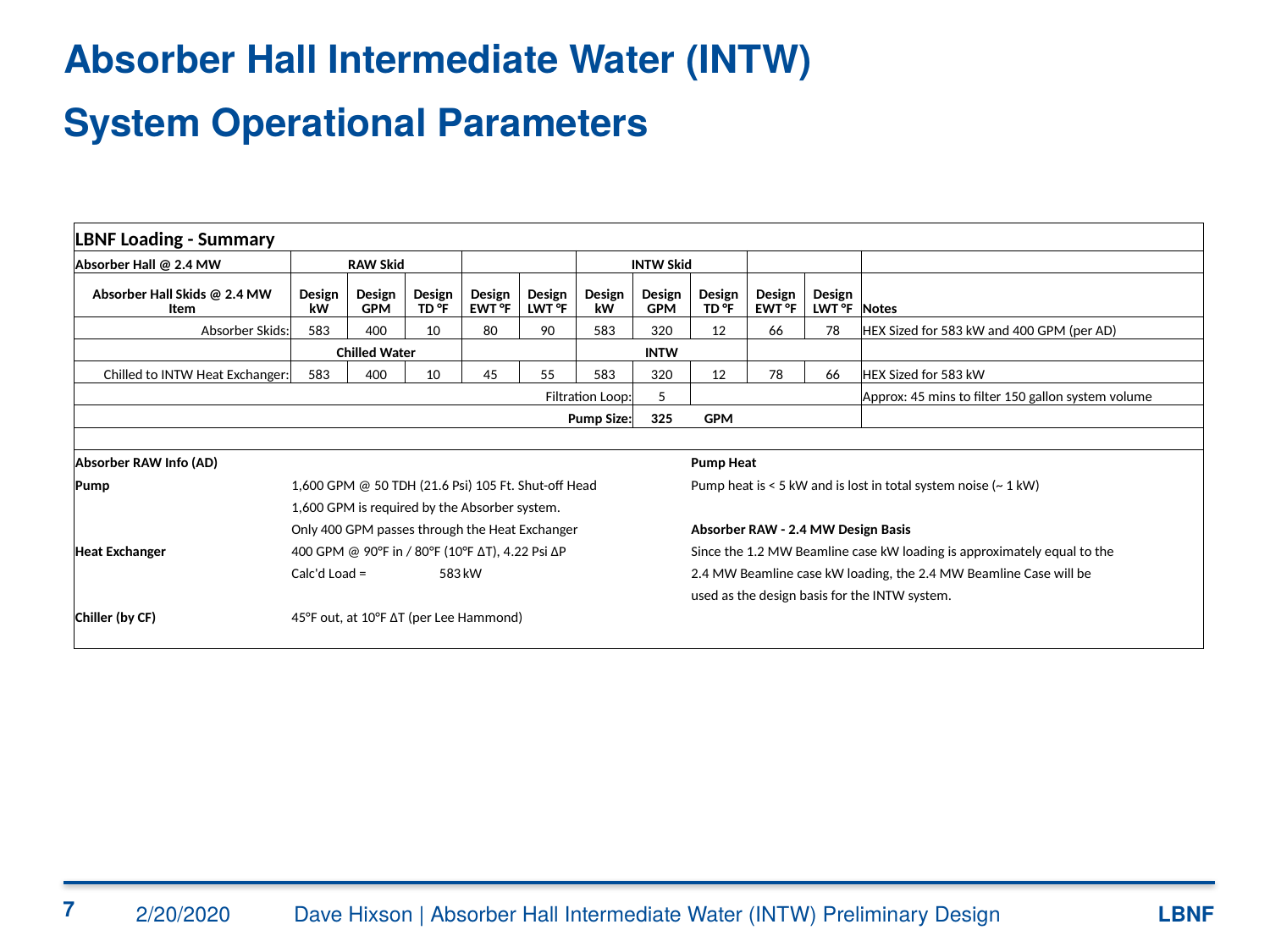

# Absorber Hall Intermediate Water (INTW) System Operational Parameters
| LBNF Loading - Summary |  |  |  |  |  |  |  |  |  |  |  |
| --- | --- | --- | --- | --- | --- | --- | --- | --- | --- | --- | --- |
| Absorber Hall @ 2.4 MW | RAW Skid |  |  |  |  | INTW Skid |  |  |  |  |  |
| Absorber Hall Skids @ 2.4 MW Item | Design kW | Design GPM | Design TD °F | Design EWT °F | Design LWT °F | Design kW | Design GPM | Design TD °F | Design EWT °F | Design LWT °F | Notes |
| Absorber Skids: | 583 | 400 | 10 | 80 | 90 | 583 | 320 | 12 | 66 | 78 | HEX Sized for 583 kW and 400 GPM (per AD) |
|  | Chilled Water |  |  |  |  | INTW |  |  |  |  |  |
| Chilled to INTW Heat Exchanger: | 583 | 400 | 10 | 45 | 55 | 583 | 320 | 12 | 78 | 66 | HEX Sized for 583 kW |
|  |  |  |  |  | Filtration Loop: |  | 5 |  |  |  | Approx: 45 mins to filter 150 gallon system volume |
|  |  |  |  |  | Pump Size: |  | 325 | GPM |  |  |  |
|  |  |  |  |  |  |  |  |  |  |  |  |
| Absorber RAW Info (AD) |  |  |  |  |  |  |  | Pump Heat |  |  |  |
| Pump | 1,600 GPM @ 50 TDH (21.6 Psi) 105 Ft. Shut-off Head |  |  |  |  |  |  | Pump heat is < 5 kW and is lost in total system noise (~ 1 kW) |  |  |  |
|  | 1,600 GPM is required by the Absorber system. |  |  |  |  |  |  |  |  |  |  |
|  | Only 400 GPM passes through the Heat Exchanger |  |  |  |  |  |  | Absorber RAW - 2.4 MW Design Basis |  |  |  |
| Heat Exchanger | 400 GPM @ 90°F in / 80°F (10°F ΔT), 4.22 Psi ΔP |  |  |  |  |  |  | Since the 1.2 MW Beamline case kW loading is approximately equal to the |  |  |  |
|  | Calc'd Load = |  | 583 | kW |  |  |  | 2.4 MW Beamline case kW loading, the 2.4 MW Beamline Case will be |  |  |  |
|  |  |  |  |  |  |  |  | used as the design basis for the INTW system. |  |  |  |
| Chiller (by CF) | 45°F out, at 10°F ΔT (per Lee Hammond) |  |  |  |  |  |  |  |  |  |  |
|  |  |  |  |  |  |  |  |  |  |  |  |
7
2/20/2020
Dave Hixson | Absorber Hall Intermediate Water (INTW) Preliminary Design